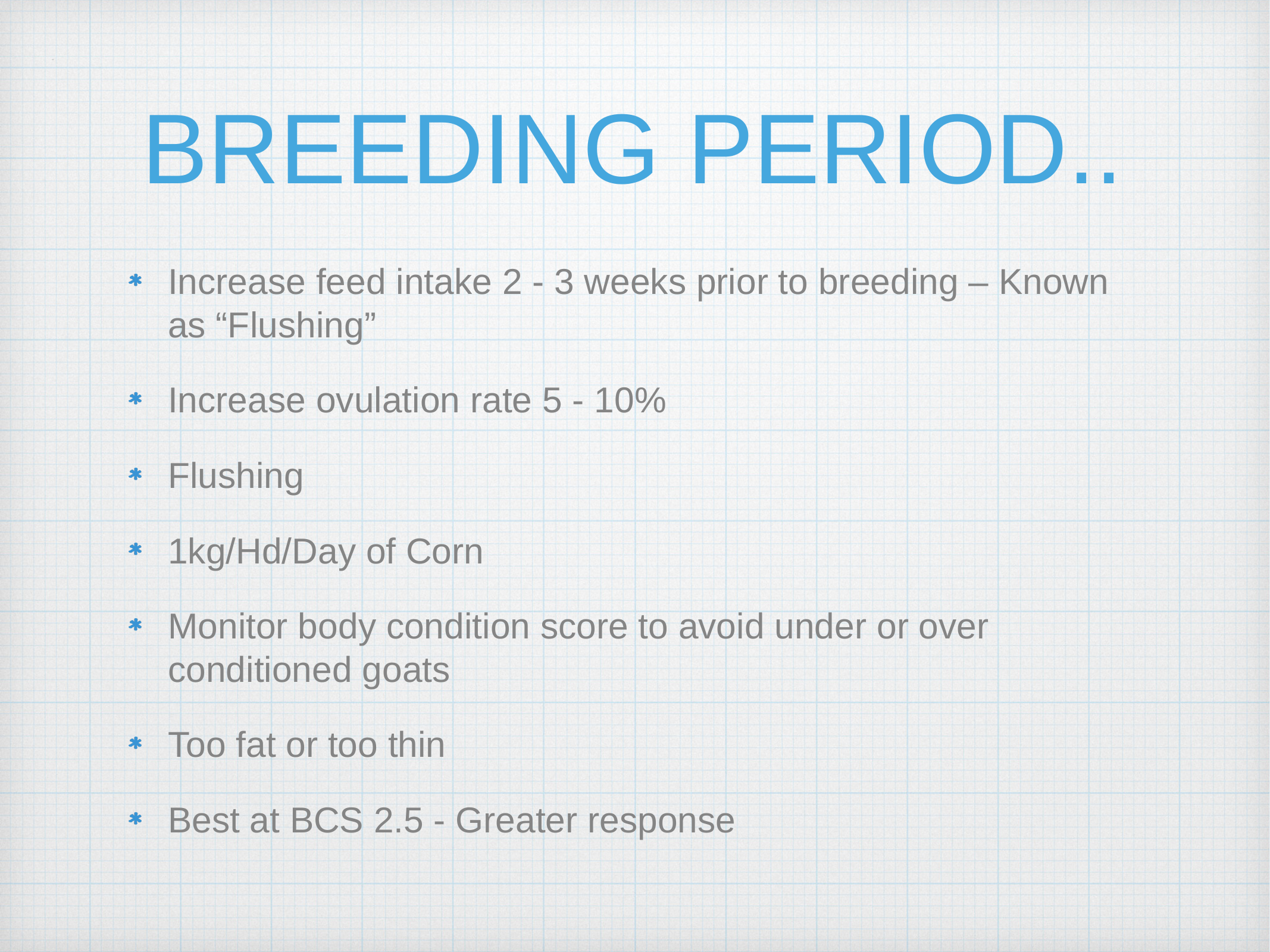

# BREEDING PERIOD..
Increase feed intake 2 - 3 weeks prior to breeding – Known as “Flushing”
Increase ovulation rate 5 - 10%
Flushing
1kg/Hd/Day of Corn
Monitor body condition score to avoid under or over conditioned goats
Too fat or too thin
Best at BCS 2.5 - Greater response